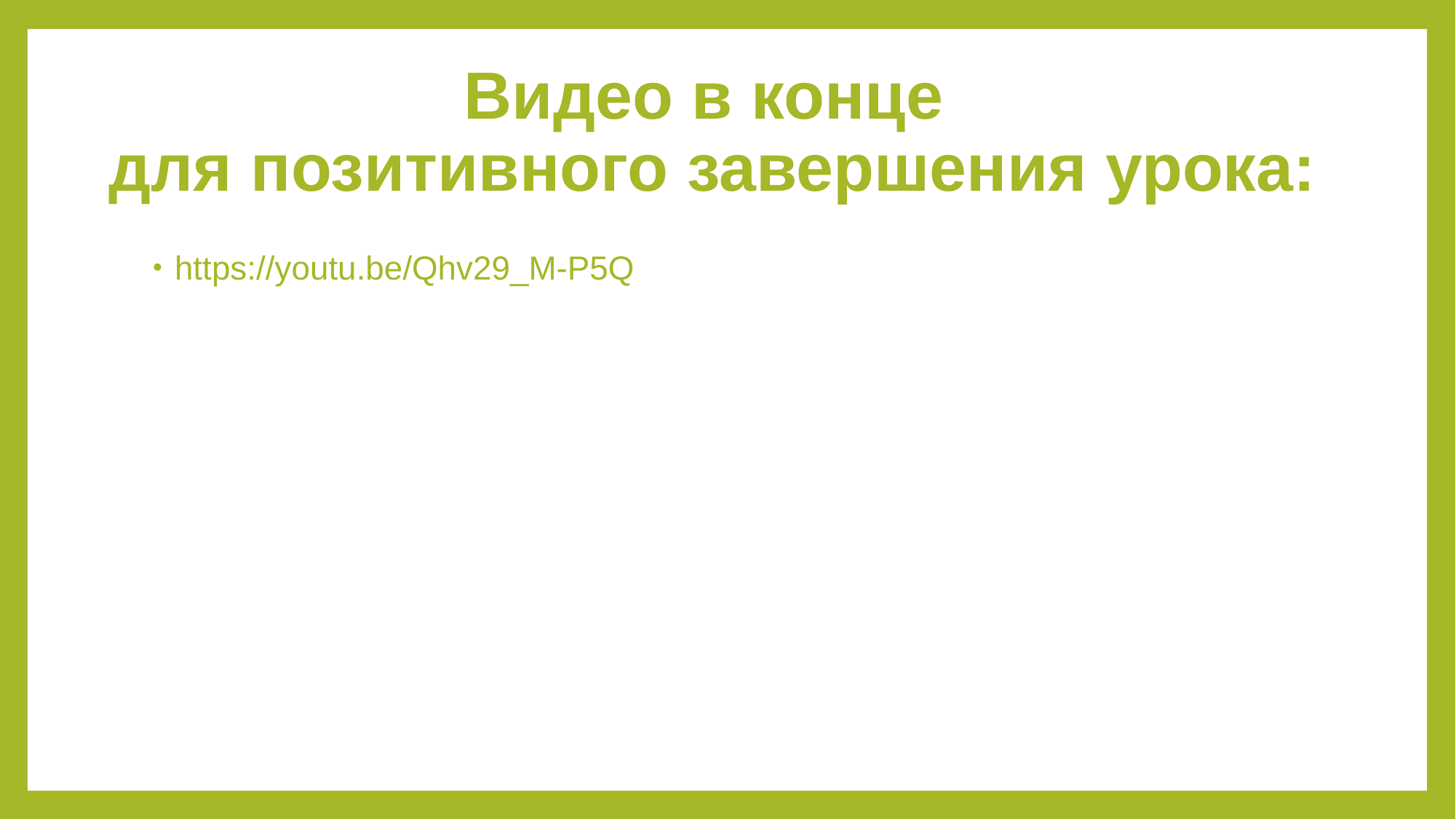

# Видео в конце для позитивного завершения урока:
https://youtu.be/Qhv29_M-P5Q